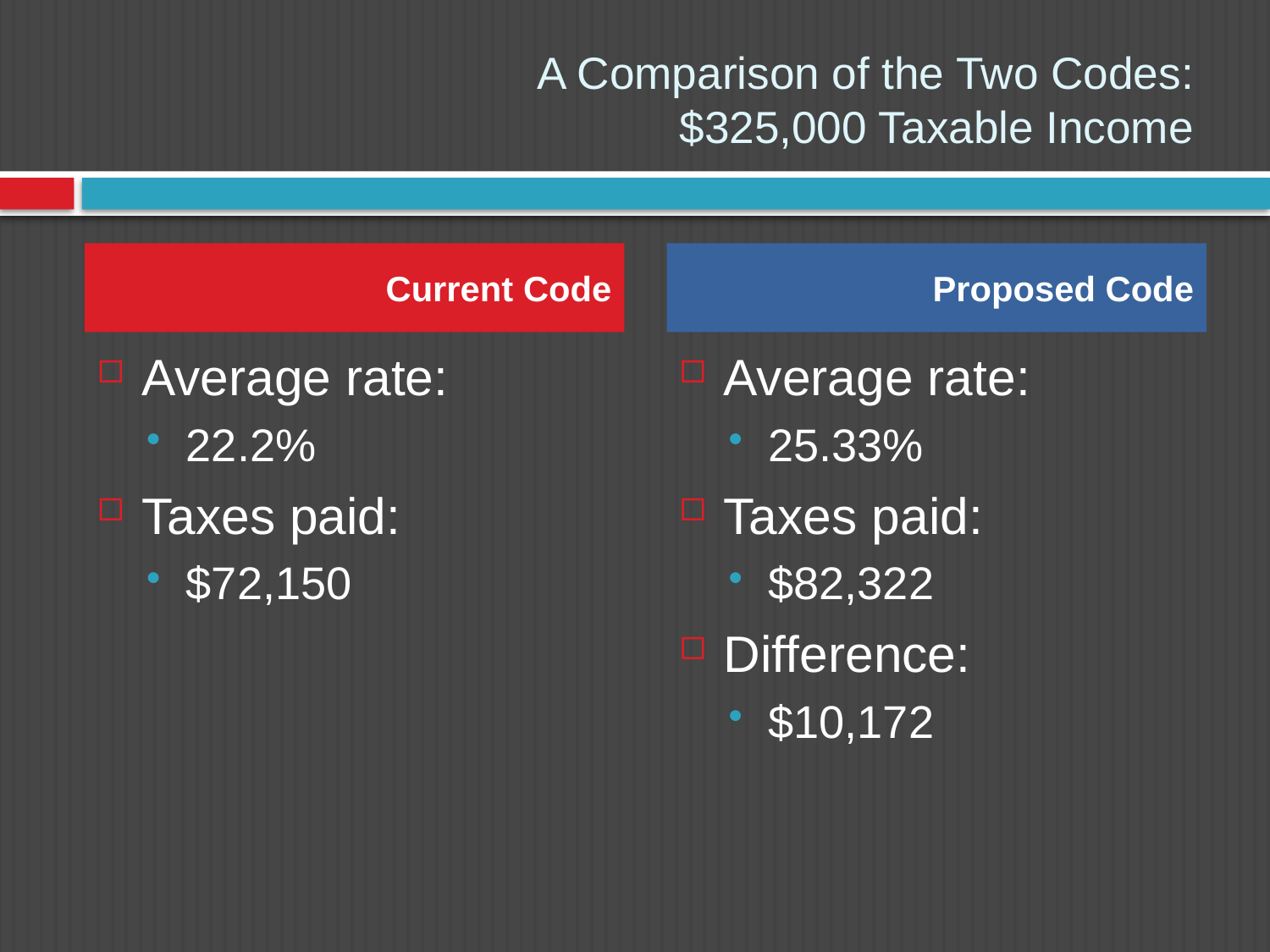

# A Comparison of the Two Codes: $325,000 Taxable Income
Current Code
Proposed Code
Average rate:
22.2%
Taxes paid:
$72,150
Average rate:
25.33%
Taxes paid:
$82,322
Difference:
$10,172